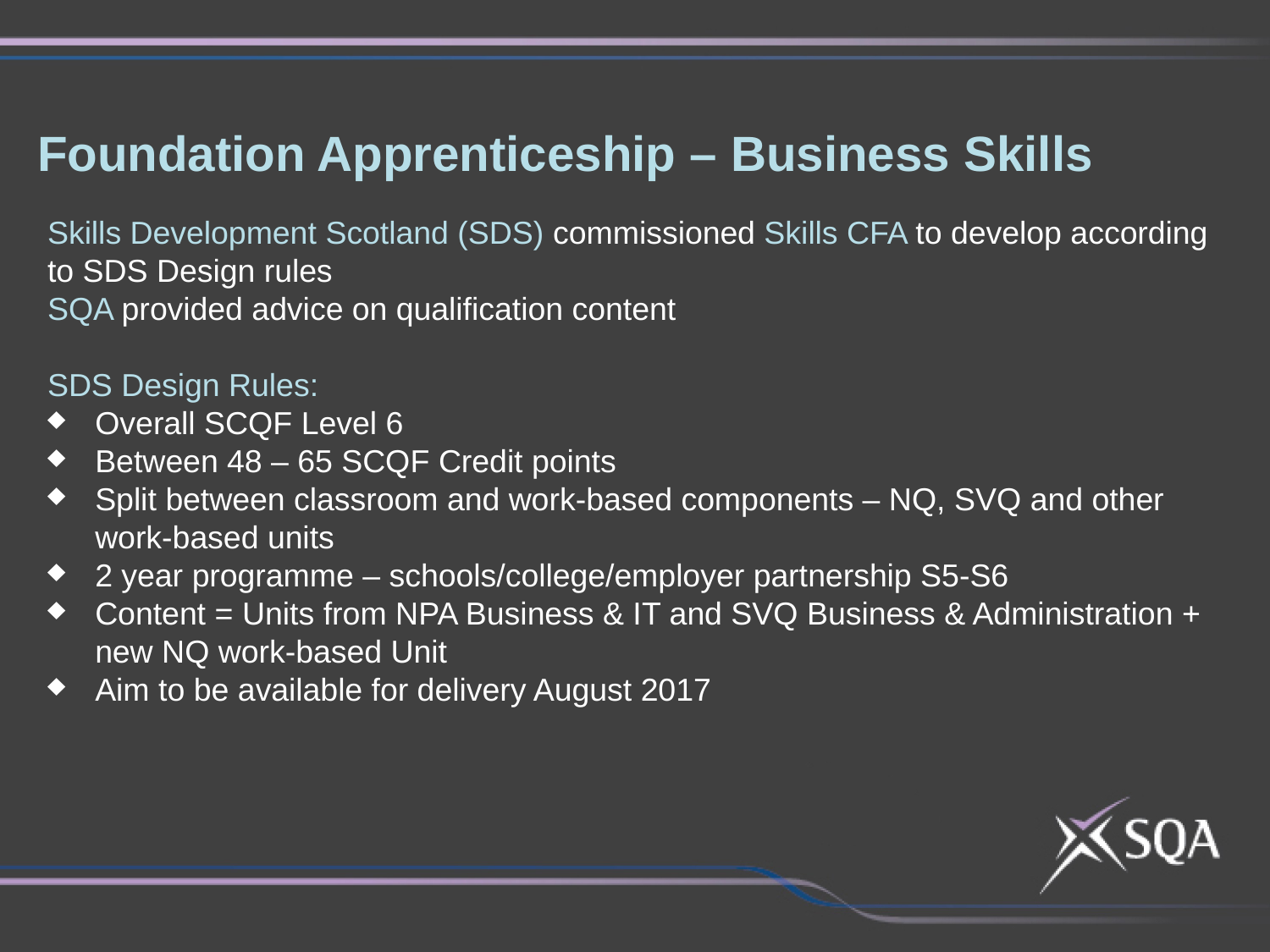

# Foundation Apprenticeship – Business Skills
Skills Development Scotland (SDS) commissioned Skills CFA to develop according to SDS Design rules
SQA provided advice on qualification content
SDS Design Rules:
Overall SCQF Level 6
Between 48 – 65 SCQF Credit points
Split between classroom and work-based components – NQ, SVQ and other work-based units
2 year programme – schools/college/employer partnership S5-S6
Content = Units from NPA Business & IT and SVQ Business & Administration + new NQ work-based Unit
Aim to be available for delivery August 2017